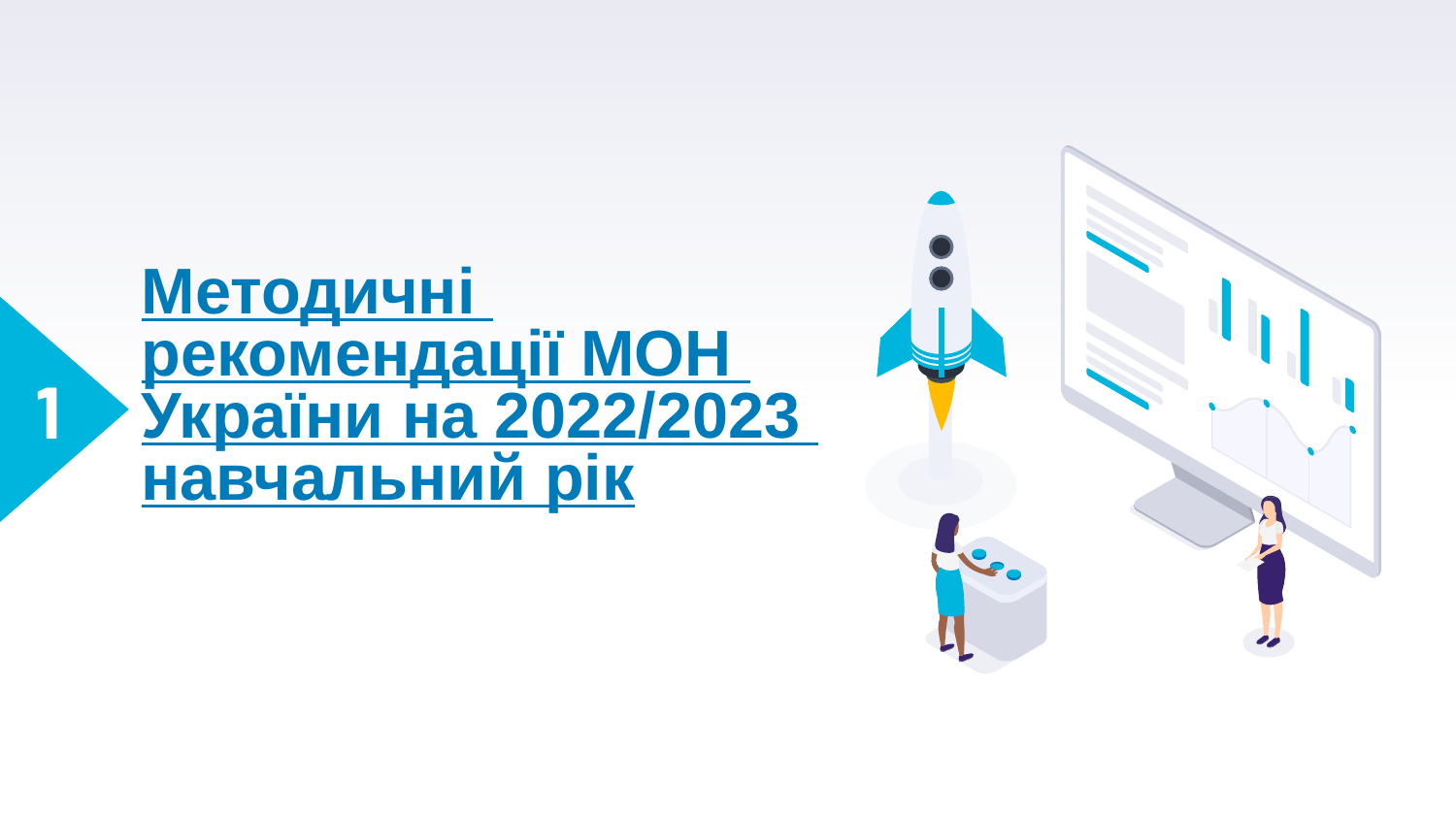

1
# Методичні рекомендації МОН України на 2022/2023 навчальний рік